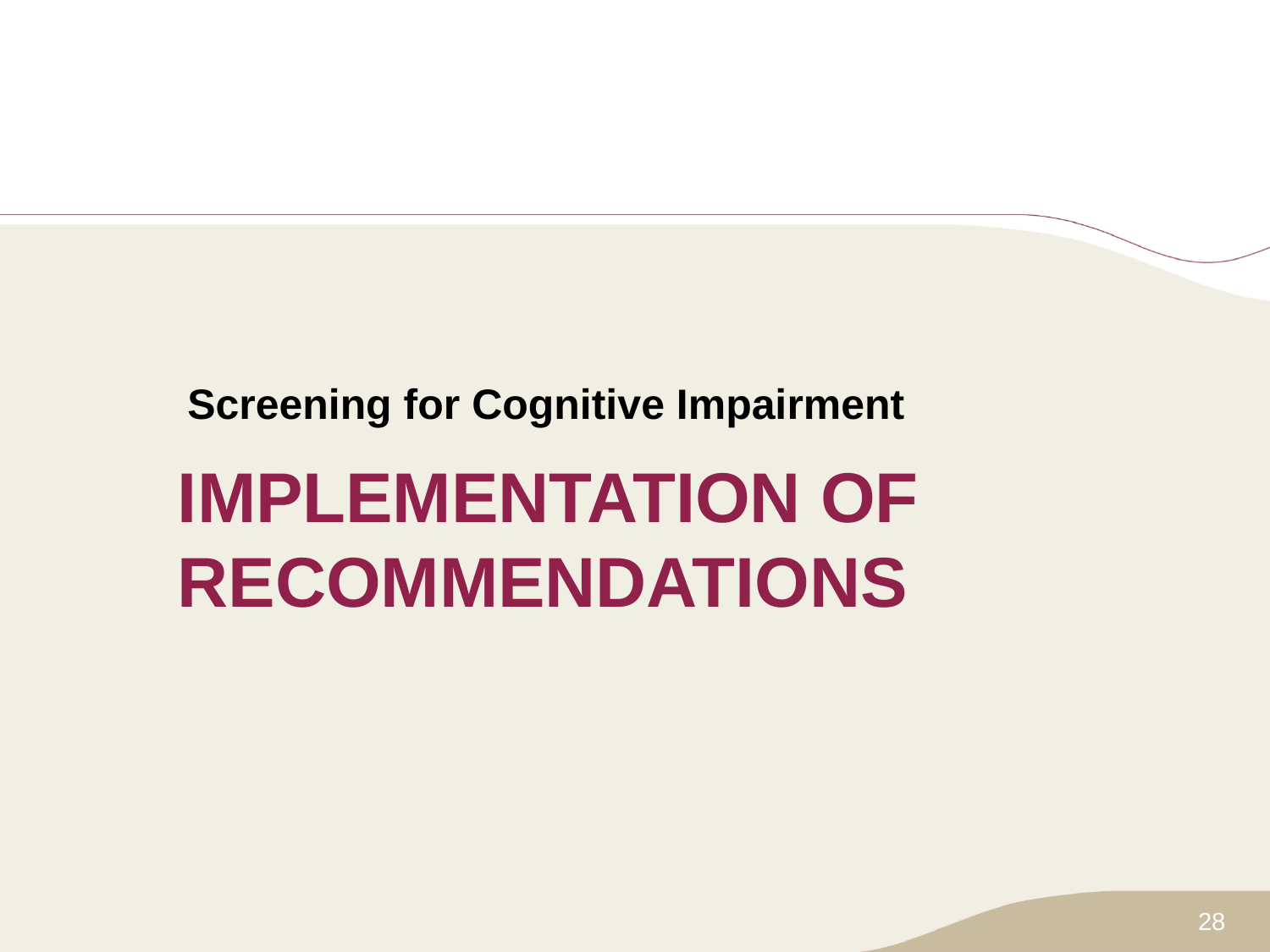

Screening for Cognitive Impairment
# IMPLEMENTATION OF RECOMMENDATIONS
28